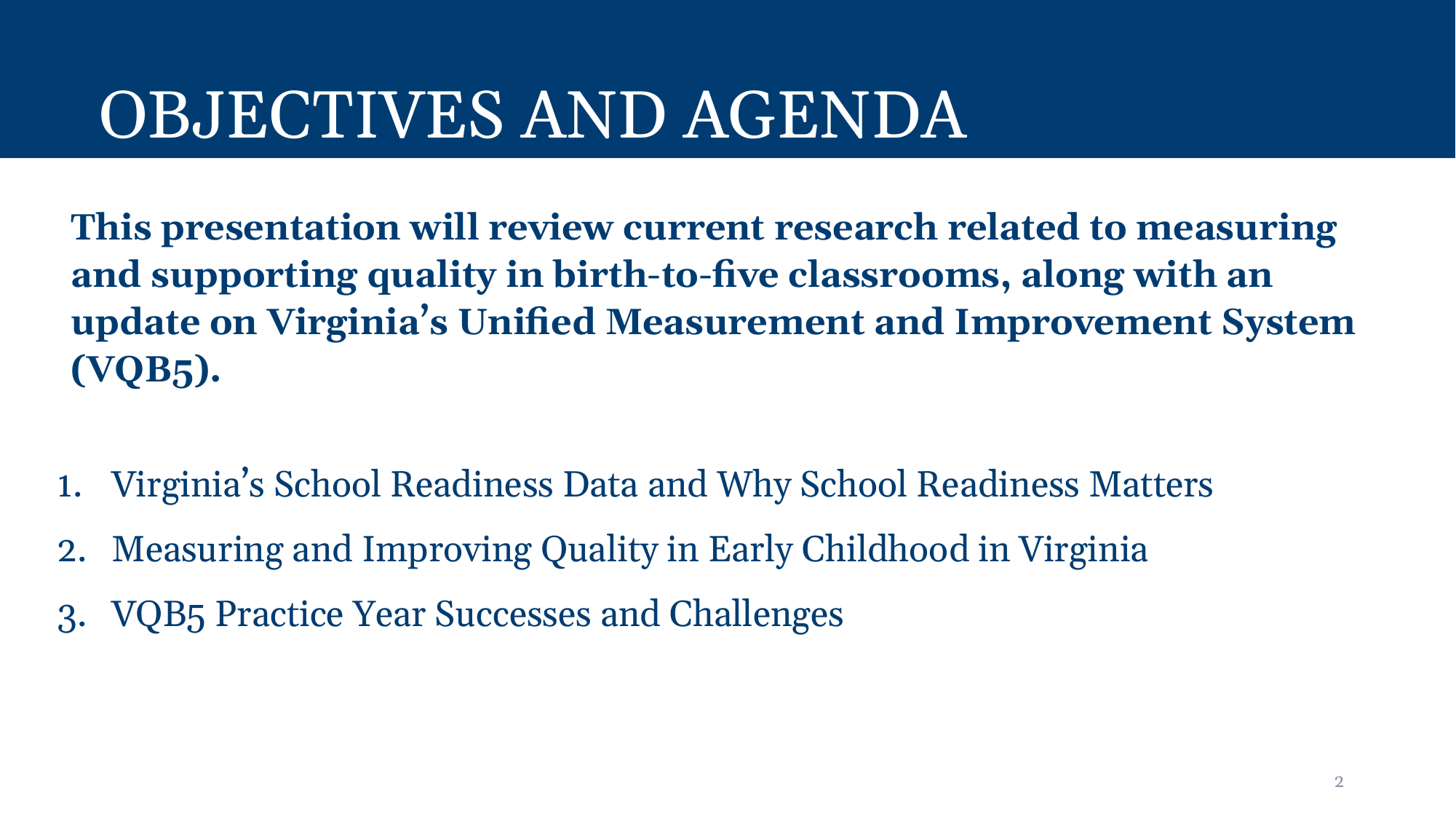

# Objectives and Agenda
This presentation will review current research related to measuring and supporting quality in birth-to-five classrooms, along with an update on Virginia’s Unified Measurement and Improvement System (VQB5).

Virginia’s School Readiness Data and Why School Readiness Matters
Measuring and Improving Quality in Early Childhood in Virginia
VQB5 Practice Year Successes and Challenges

2